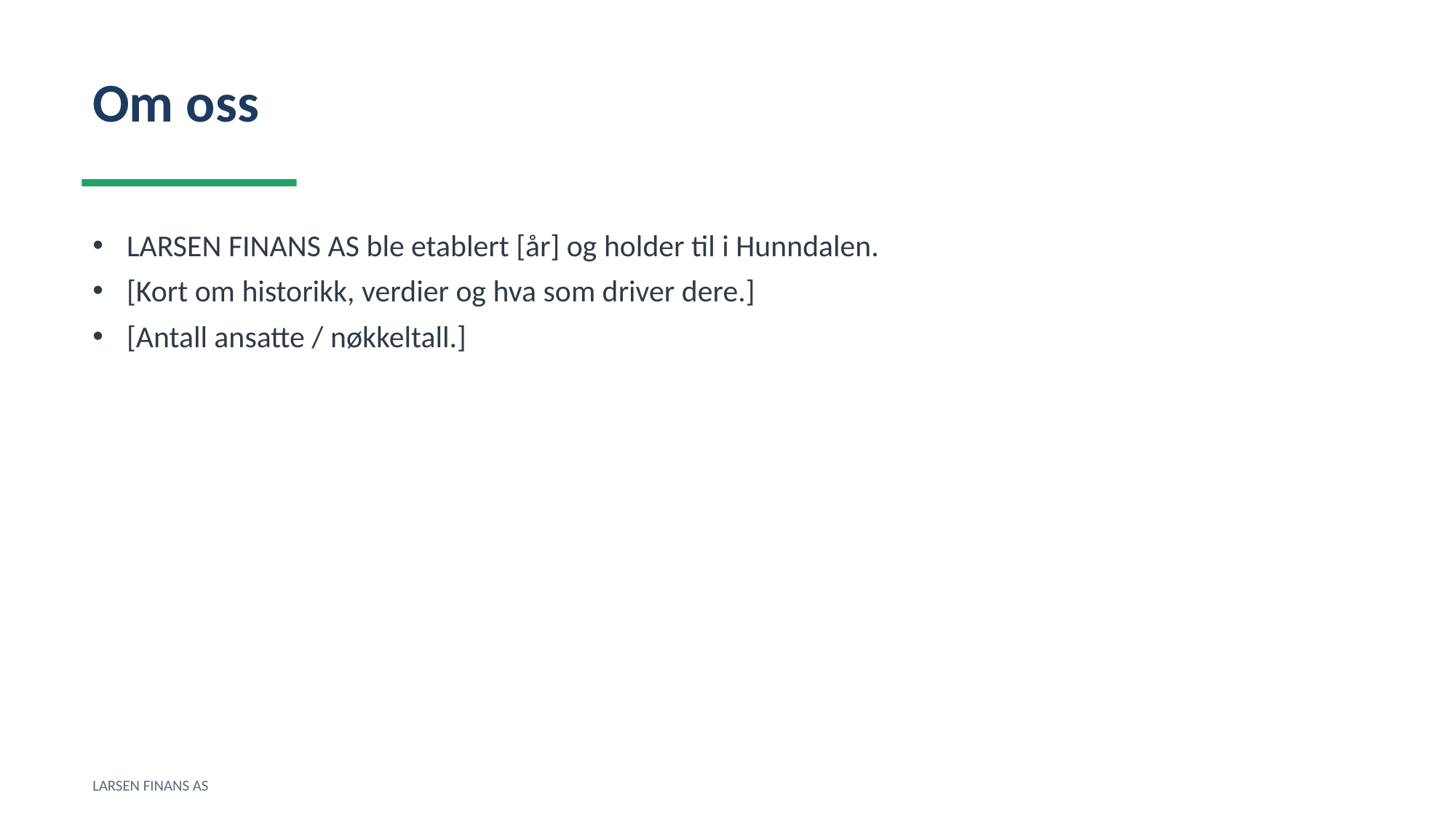

Om oss

LARSEN FINANS AS ble etablert [år] og holder til i Hunndalen.
[Kort om historikk, verdier og hva som driver dere.]
[Antall ansatte / nøkkeltall.]
LARSEN FINANS AS